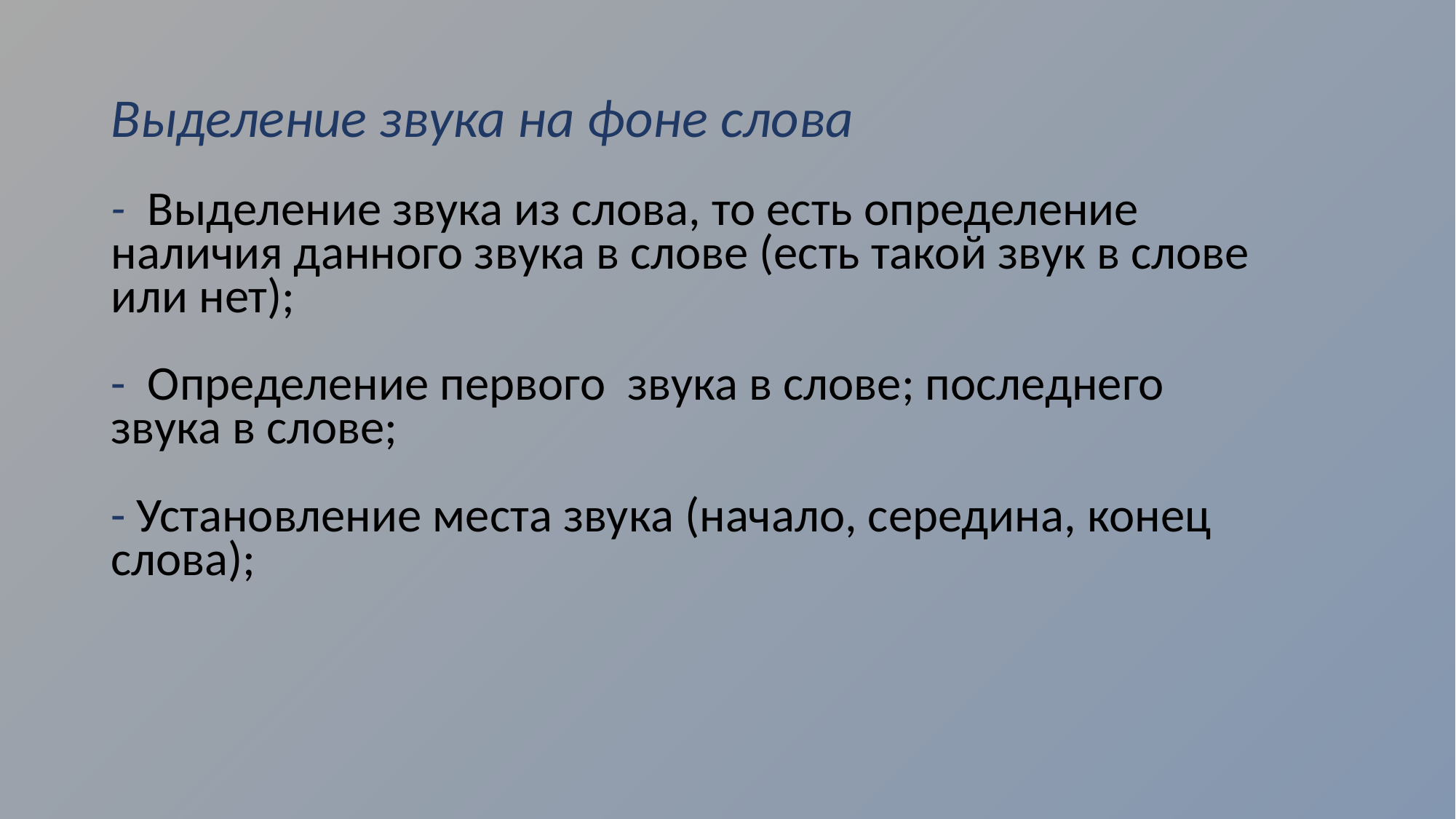

# Выделение звука на фоне слова -  Выделение звука из слова, то есть определение наличия данного звука в слове (есть такой звук в слове или нет); -  Определение первого  звука в слове; последнего звука в слове; - Установление места звука (начало, середина, конец слова);